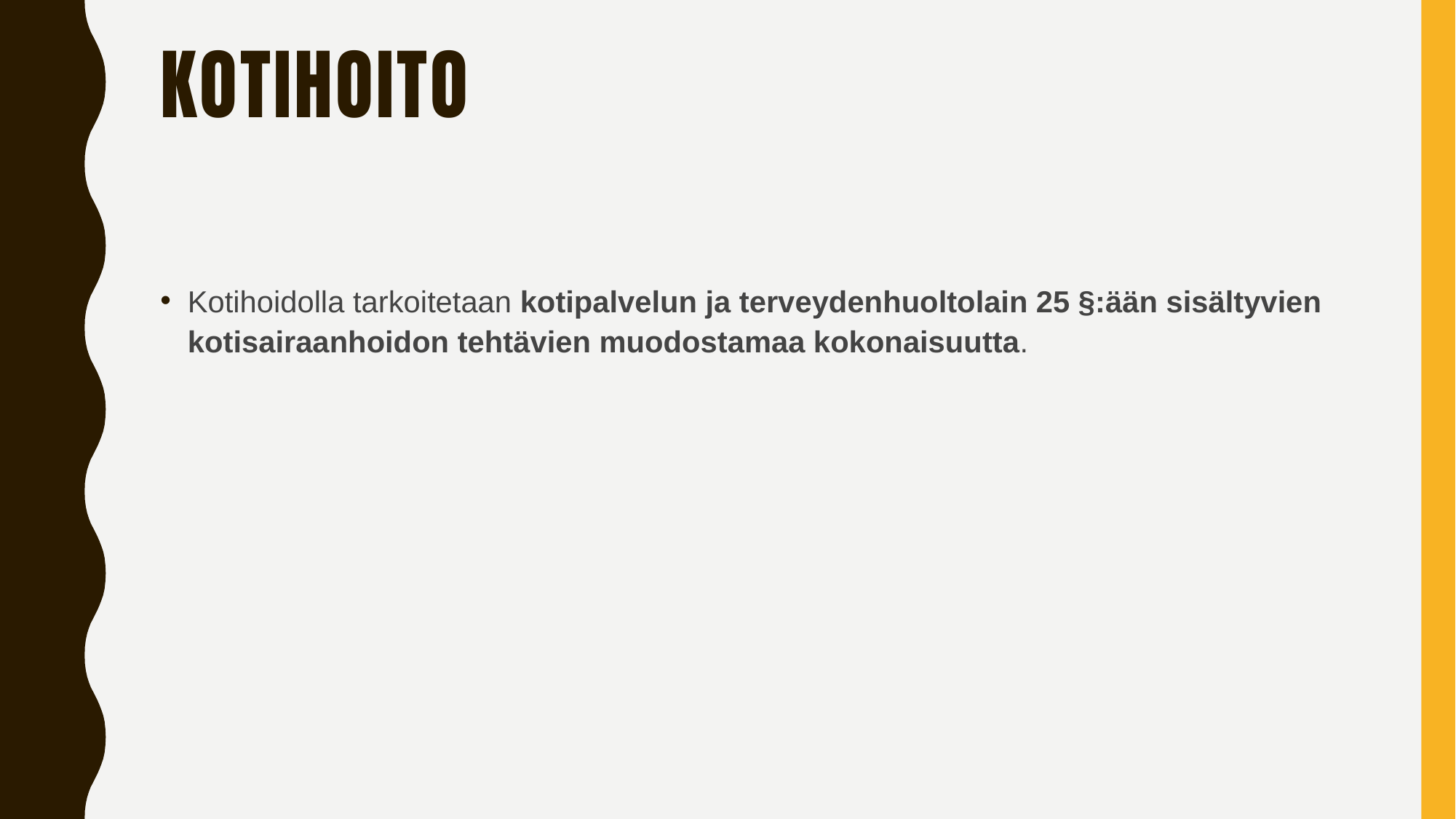

# kotihoito
Kotihoidolla tarkoitetaan kotipalvelun ja terveydenhuoltolain 25 §:ään sisältyvien kotisairaanhoidon tehtävien muodostamaa kokonaisuutta.